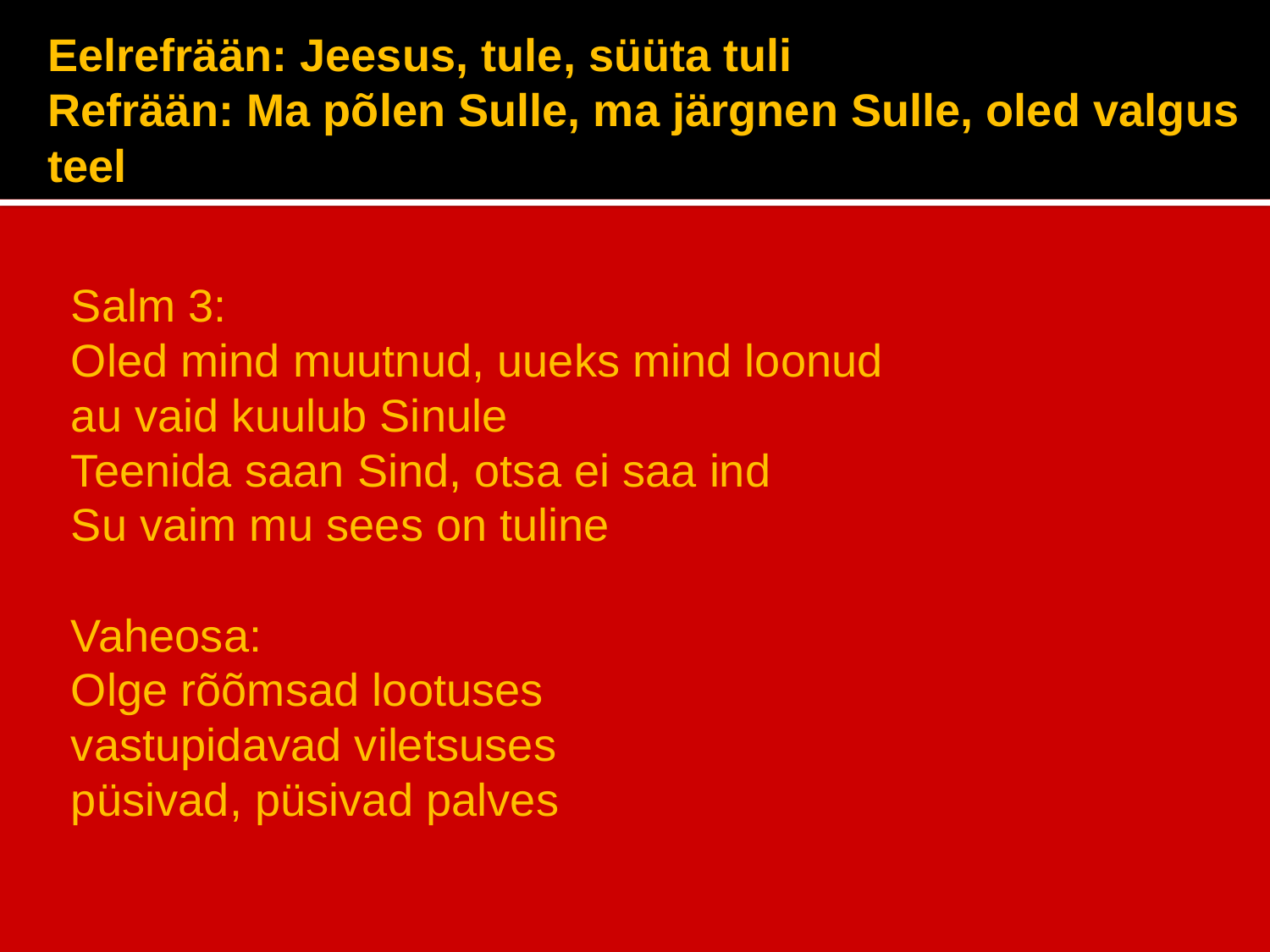

# Eelrefrään: Jeesus, tule, süüta tuli Refrään: Ma põlen Sulle, ma järgnen Sulle, oled valgus teel
Salm 3:
Oled mind muutnud, uueks mind loonud
au vaid kuulub Sinule
Teenida saan Sind, otsa ei saa ind
Su vaim mu sees on tuline
Vaheosa:
Olge rõõmsad lootuses
vastupidavad viletsuses
püsivad, püsivad palves